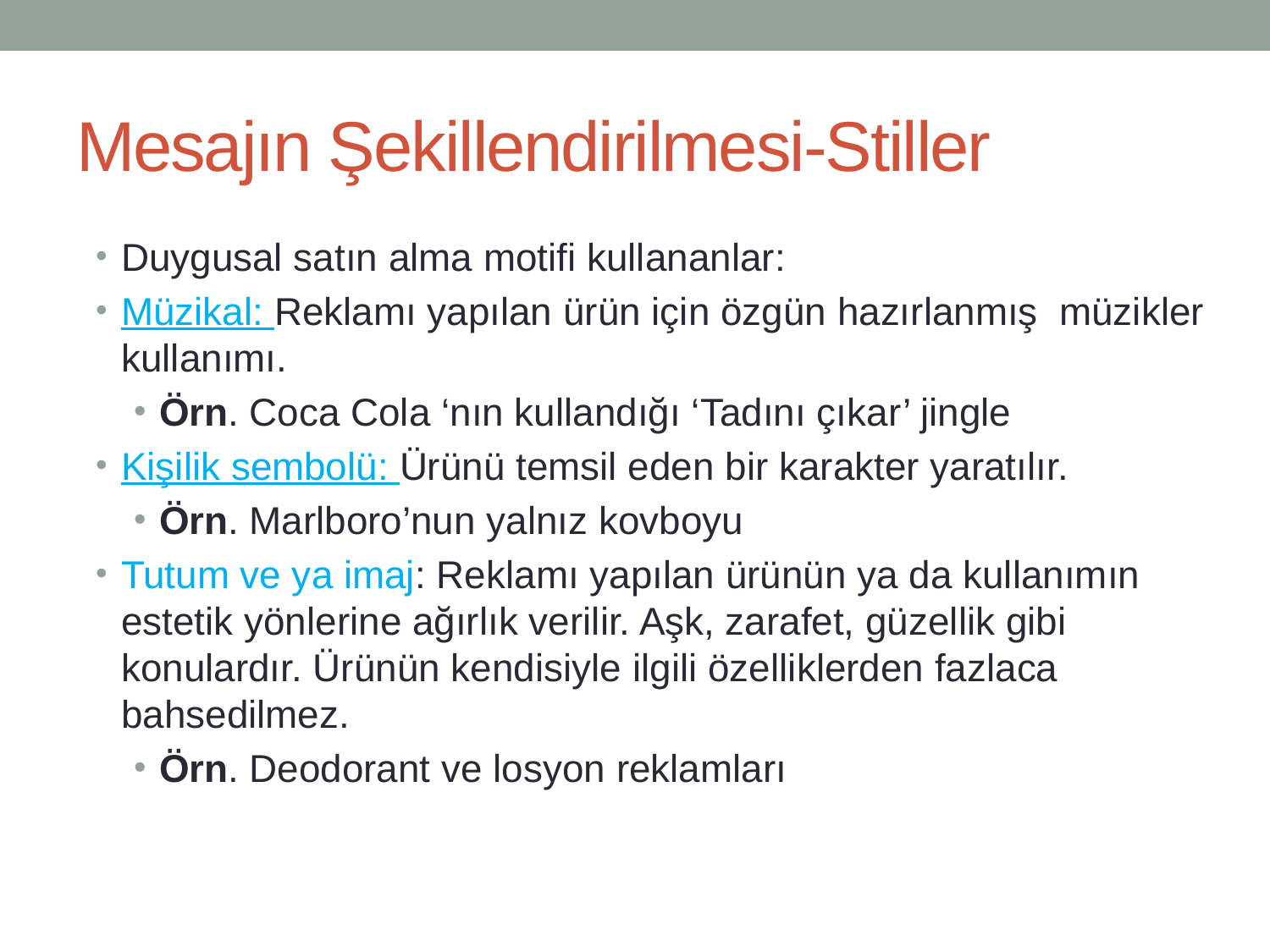

# Mesajın Şekillendirilmesi-Stiller
Duygusal satın alma motifi kullananlar:
Müzikal: Reklamı yapılan ürün için özgün hazırlanmış  müzikler kullanımı.
Örn. Coca Cola ‘nın kullandığı ‘Tadını çıkar’ jingle
Kişilik sembolü: Ürünü temsil eden bir karakter yaratılır.
Örn. Marlboro’nun yalnız kovboyu
Tutum ve ya imaj: Reklamı yapılan ürünün ya da kullanımın estetik yönlerine ağırlık verilir. Aşk, zarafet, güzellik gibi konulardır. Ürünün kendisiyle ilgili özelliklerden fazlaca bahsedilmez.
Örn. Deodorant ve losyon reklamları